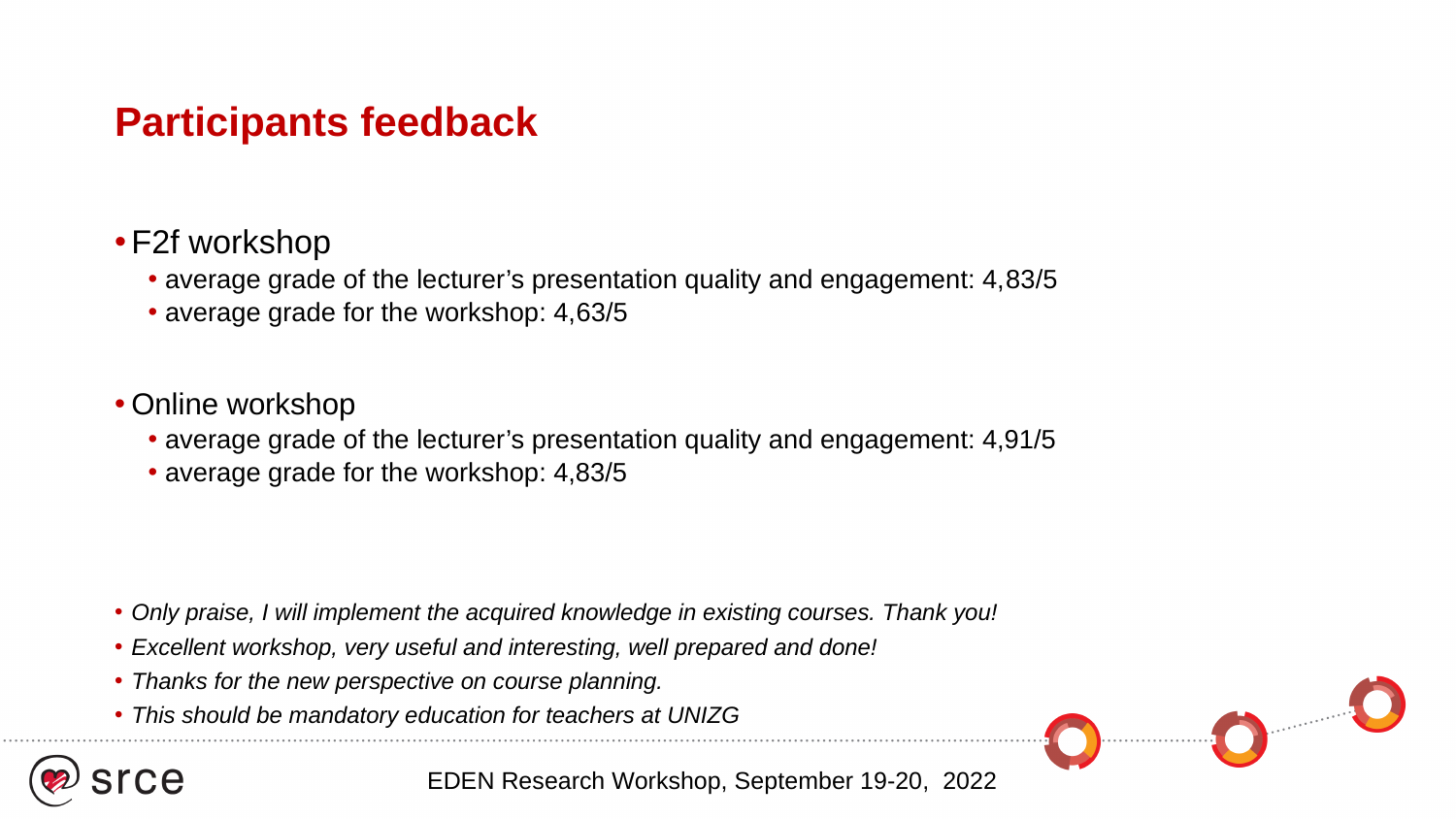

# Participants feedback
F2f workshop
average grade of the lecturer’s presentation quality and engagement: 4,83/5
average grade for the workshop: 4,63/5

Online workshop
average grade of the lecturer’s presentation quality and engagement: 4,91/5
average grade for the workshop: 4,83/5

Only praise, I will implement the acquired knowledge in existing courses. Thank you!
Excellent workshop, very useful and interesting, well prepared and done!
Thanks for the new perspective on course planning.
This should be mandatory education for teachers at UNIZG

EDEN Research Workshop, September 19-20,  2022